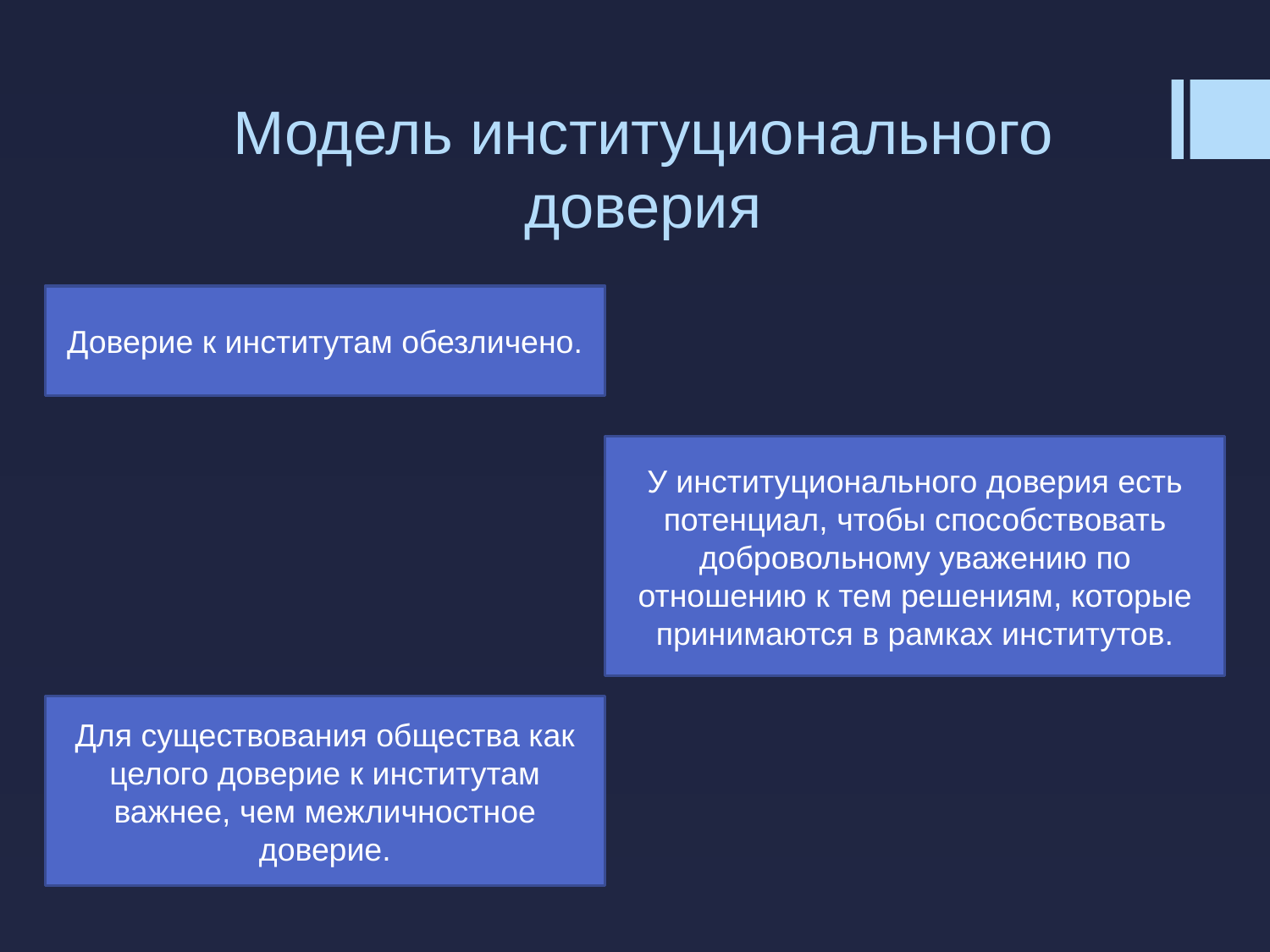

# Модель институционального доверия
Доверие к институтам обезличено.
У институционального доверия есть потенциал, чтобы способствовать добровольному уважению по отношению к тем решениям, которые принимаются в рамках институтов.
Для существования общества как целого доверие к институтам важнее, чем межличностное доверие.